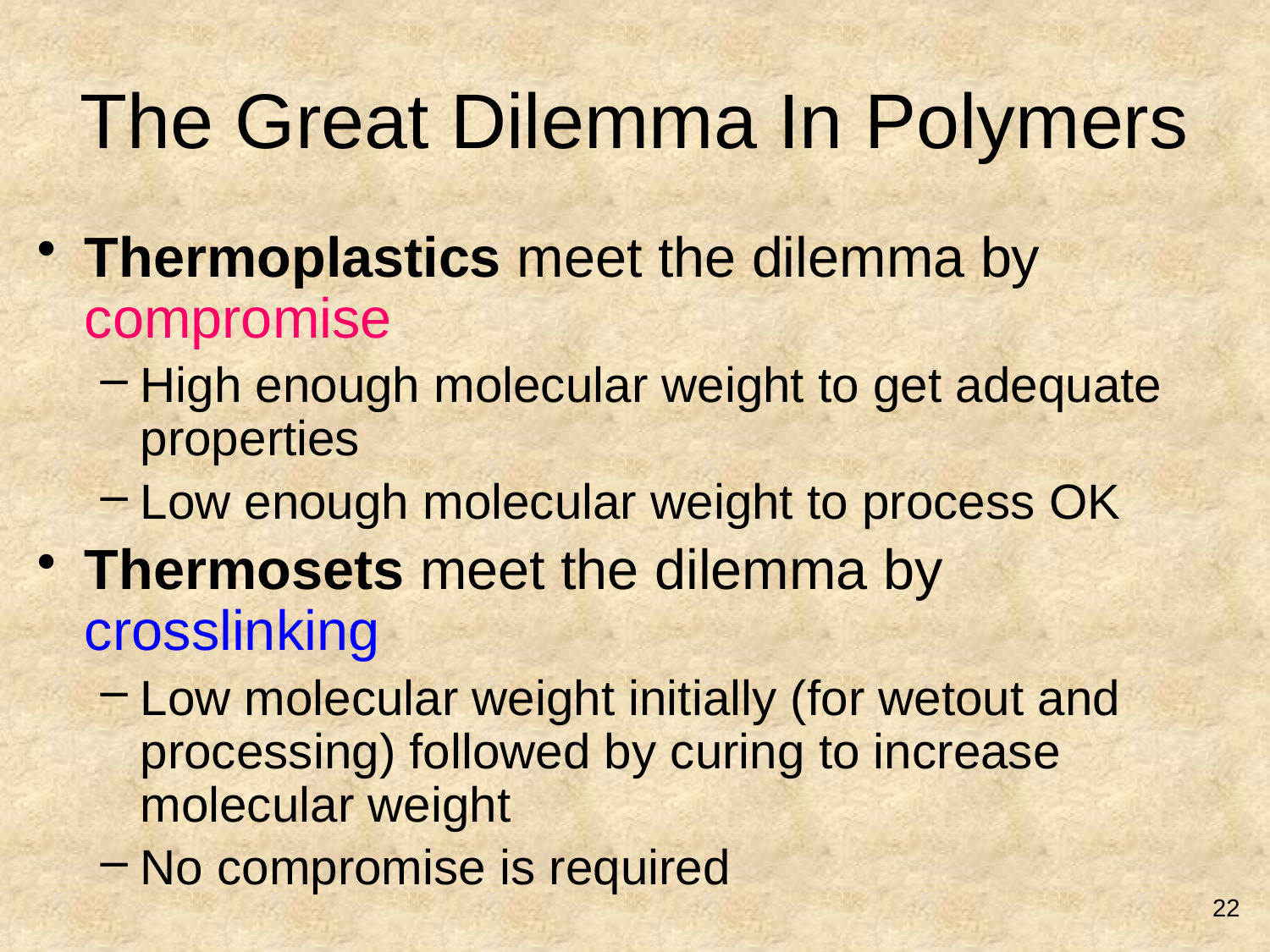

# The Great Dilemma In Polymers
Thermoplastics meet the dilemma by compromise
High enough molecular weight to get adequate properties
Low enough molecular weight to process OK
Thermosets meet the dilemma by crosslinking
Low molecular weight initially (for wetout and processing) followed by curing to increase molecular weight
No compromise is required
22